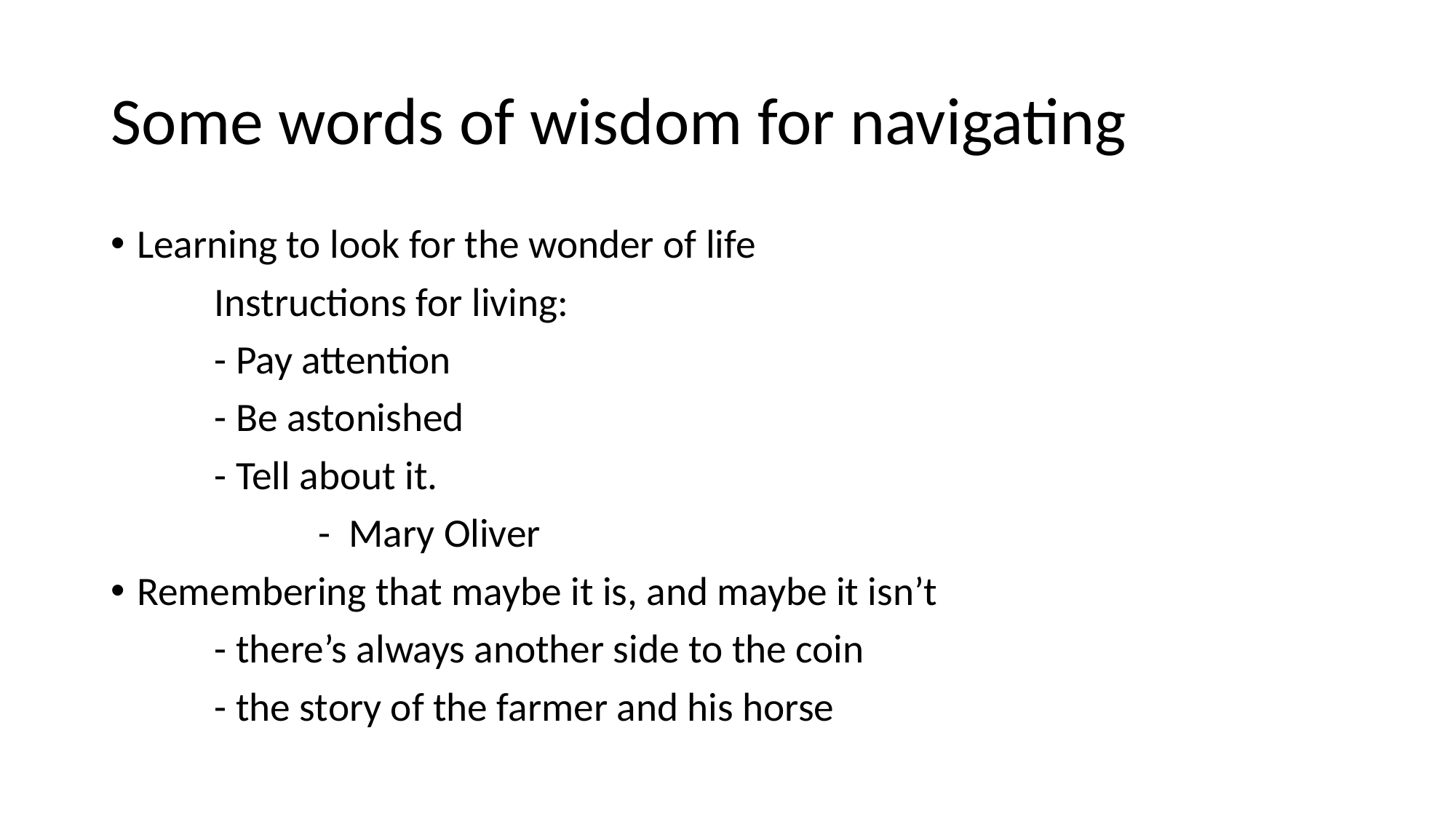

# Some words of wisdom for navigating
Learning to look for the wonder of life
	Instructions for living:
	- Pay attention
	- Be astonished
	- Tell about it.
		-  Mary Oliver
Remembering that maybe it is, and maybe it isn’t
	- there’s always another side to the coin
	- the story of the farmer and his horse